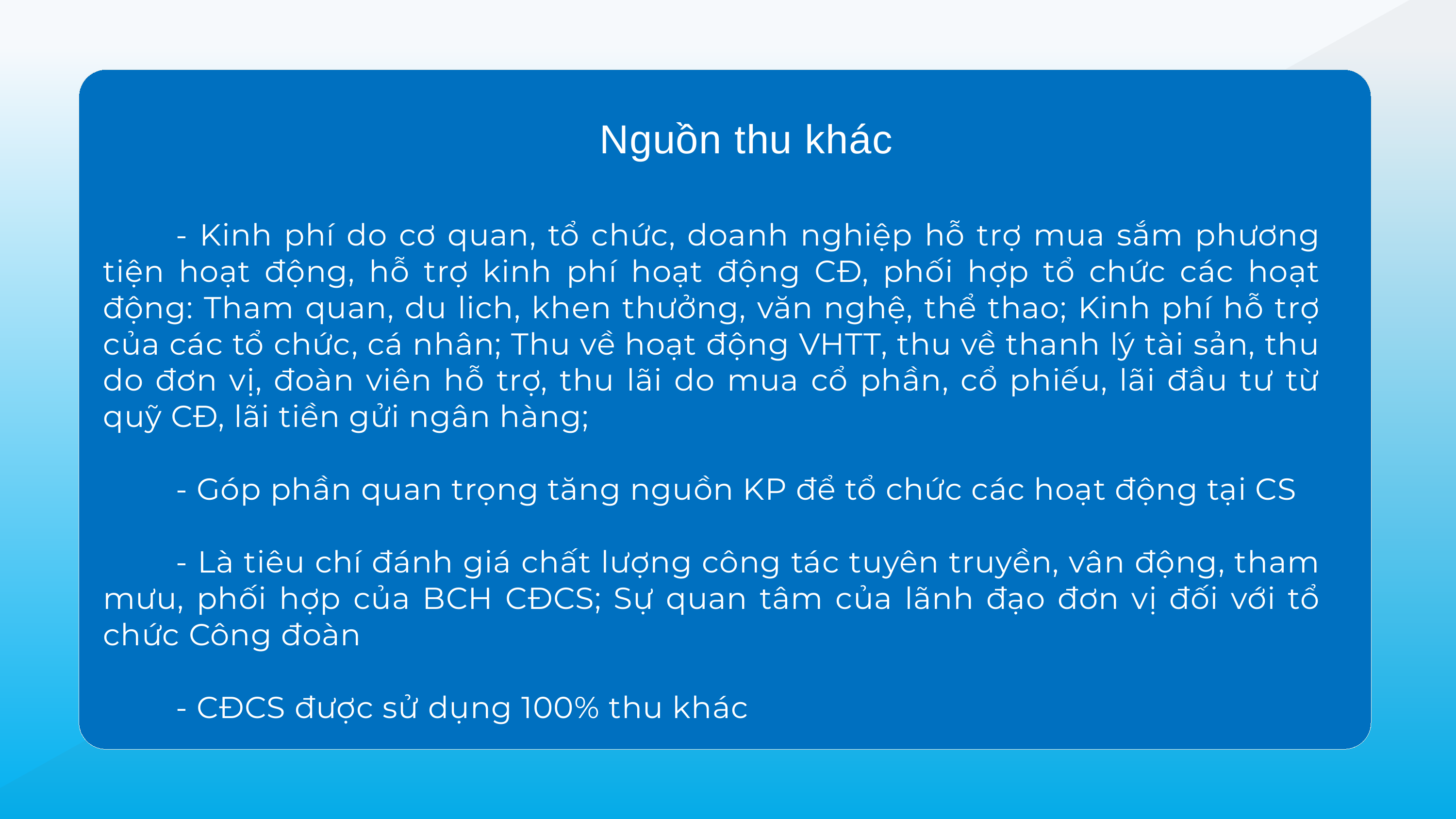

Nguồn thu khác

	- Kinh phí do cơ quan, tổ chức, doanh nghiệp hỗ trợ mua sắm phương tiện hoạt động, hỗ trợ kinh phí hoạt động CĐ, phối hợp tổ chức các hoạt động: Tham quan, du lich, khen thưởng, văn nghệ, thể thao; Kinh phí hỗ trợ của các tổ chức, cá nhân; Thu về hoạt động VHTT, thu về thanh lý tài sản, thu do đơn vị, đoàn viên hỗ trợ, thu lãi do mua cổ phần, cổ phiếu, lãi đầu tư từ quỹ CĐ, lãi tiền gửi ngân hàng;

	- Góp phần quan trọng tăng nguồn KP để tổ chức các hoạt động tại CS

	- Là tiêu chí đánh giá chất lượng công tác tuyên truyền, vân động, tham mưu, phối hợp của BCH CĐCS; Sự quan tâm của lãnh đạo đơn vị đối với tổ chức Công đoàn

	- CĐCS được sử dụng 100% thu khác